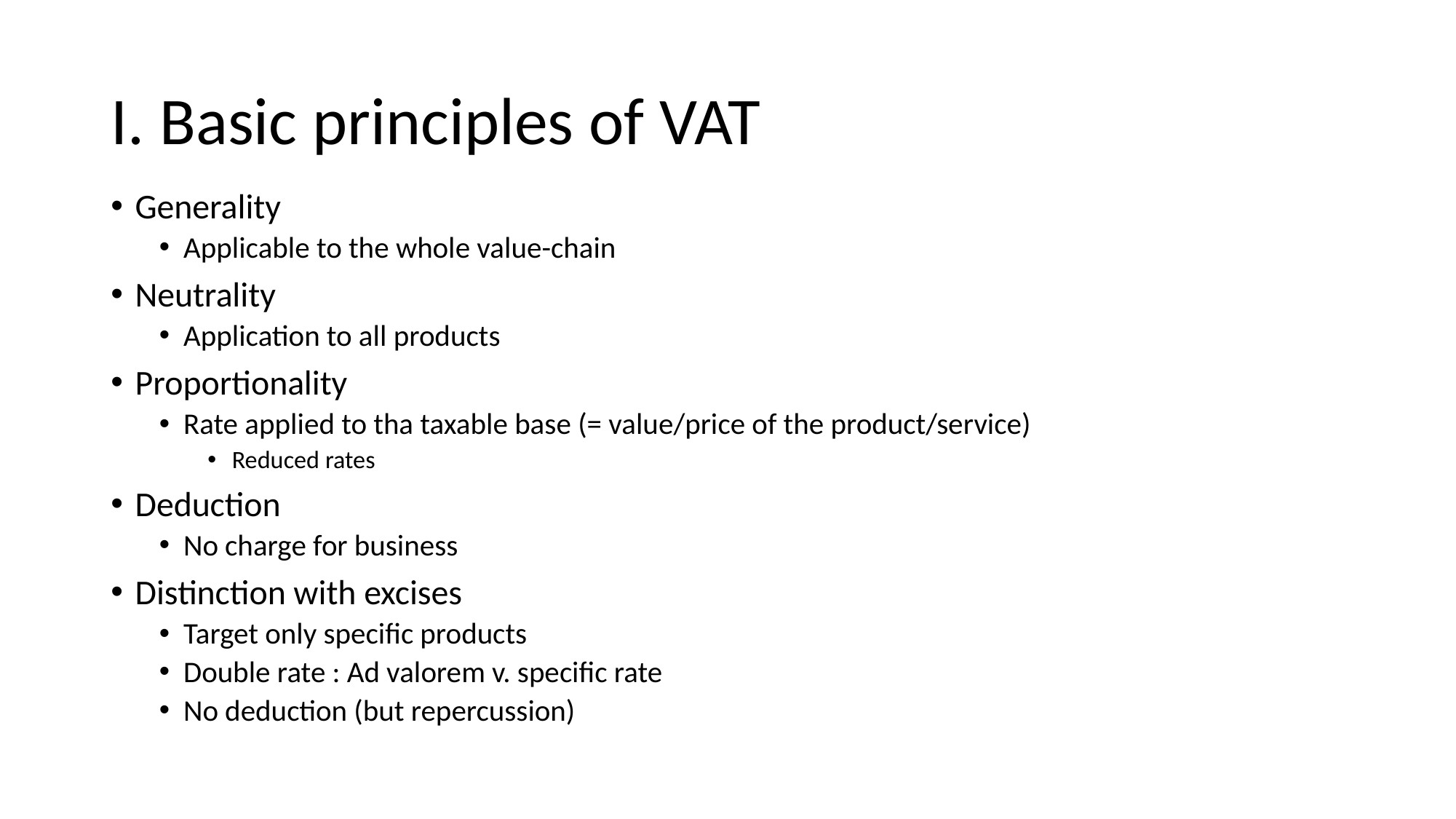

# I. Basic principles of VAT
Generality
Applicable to the whole value-chain
Neutrality
Application to all products
Proportionality
Rate applied to tha taxable base (= value/price of the product/service)
Reduced rates
Deduction
No charge for business
Distinction with excises
Target only specific products
Double rate : Ad valorem v. specific rate
No deduction (but repercussion)